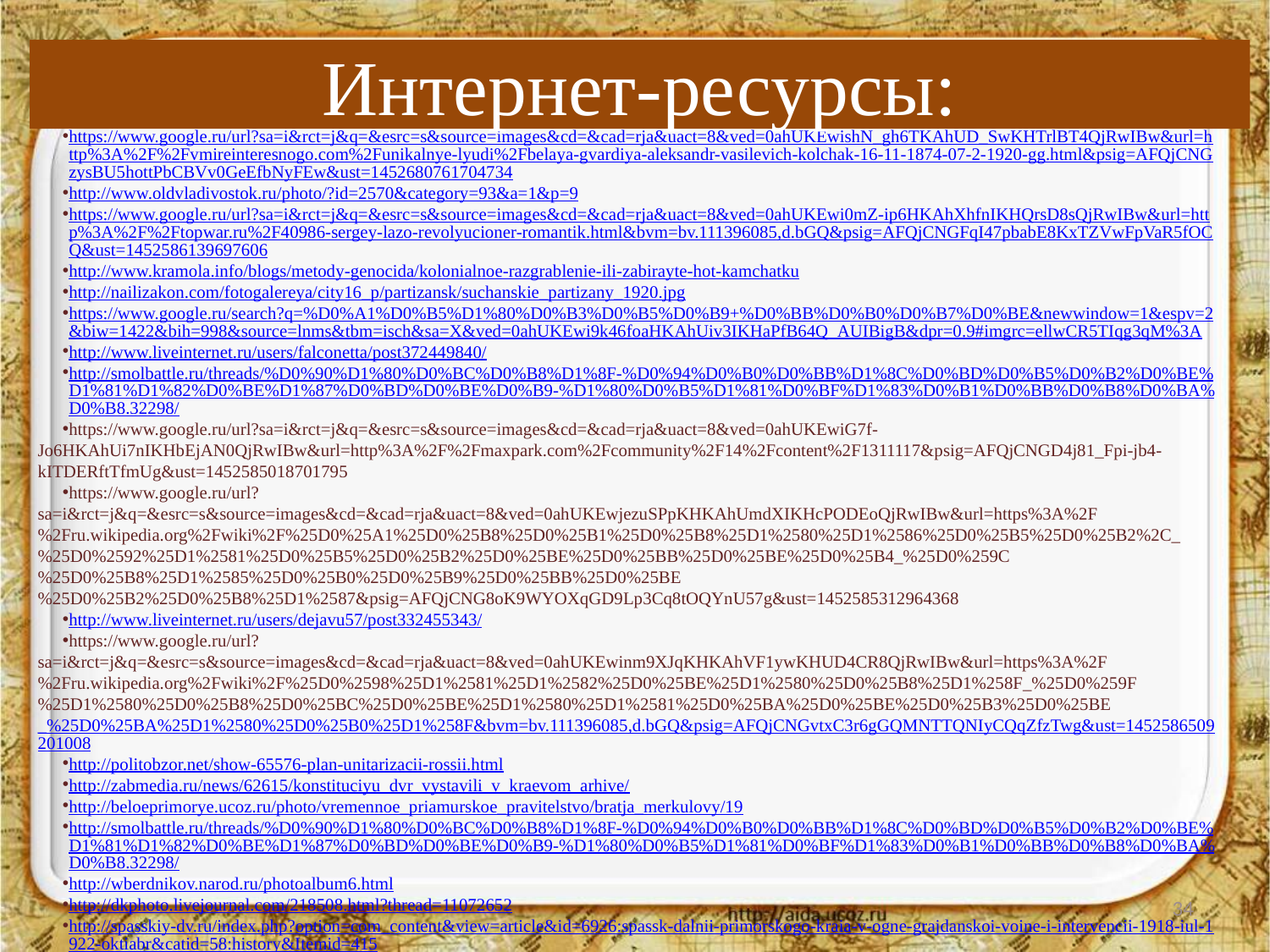

Интернет-ресурсы:
https://www.google.ru/url?sa=i&rct=j&q=&esrc=s&source=images&cd=&cad=rja&uact=8&ved=0ahUKEwishN_gh6TKAhUD_SwKHTrlBT4QjRwIBw&url=http%3A%2F%2Fvmireinteresnogo.com%2Funikalnye-lyudi%2Fbelaya-gvardiya-aleksandr-vasilevich-kolchak-16-11-1874-07-2-1920-gg.html&psig=AFQjCNGzysBU5hottPbCBVv0GeEfbNyFEw&ust=1452680761704734
http://www.oldvladivostok.ru/photo/?id=2570&category=93&a=1&p=9
https://www.google.ru/url?sa=i&rct=j&q=&esrc=s&source=images&cd=&cad=rja&uact=8&ved=0ahUKEwi0mZ-ip6HKAhXhfnIKHQrsD8sQjRwIBw&url=http%3A%2F%2Ftopwar.ru%2F40986-sergey-lazo-revolyucioner-romantik.html&bvm=bv.111396085,d.bGQ&psig=AFQjCNGFqI47pbabE8KxTZVwFpVaR5fOCQ&ust=1452586139697606
http://www.kramola.info/blogs/metody-genocida/kolonialnoe-razgrablenie-ili-zabirayte-hot-kamchatku
http://nailizakon.com/fotogalereya/city16_p/partizansk/suchanskie_partizany_1920.jpg
https://www.google.ru/search?q=%D0%A1%D0%B5%D1%80%D0%B3%D0%B5%D0%B9+%D0%BB%D0%B0%D0%B7%D0%BE&newwindow=1&espv=2&biw=1422&bih=998&source=lnms&tbm=isch&sa=X&ved=0ahUKEwi9k46foaHKAhUiv3IKHaPfB64Q_AUIBigB&dpr=0.9#imgrc=ellwCR5TIqg3qM%3A
http://www.liveinternet.ru/users/falconetta/post372449840/
http://smolbattle.ru/threads/%D0%90%D1%80%D0%BC%D0%B8%D1%8F-%D0%94%D0%B0%D0%BB%D1%8C%D0%BD%D0%B5%D0%B2%D0%BE%D1%81%D1%82%D0%BE%D1%87%D0%BD%D0%BE%D0%B9-%D1%80%D0%B5%D1%81%D0%BF%D1%83%D0%B1%D0%BB%D0%B8%D0%BA%D0%B8.32298/
https://www.google.ru/url?sa=i&rct=j&q=&esrc=s&source=images&cd=&cad=rja&uact=8&ved=0ahUKEwiG7f-Jo6HKAhUi7nIKHbEjAN0QjRwIBw&url=http%3A%2F%2Fmaxpark.com%2Fcommunity%2F14%2Fcontent%2F1311117&psig=AFQjCNGD4j81_Fpi-jb4-kITDERftTfmUg&ust=1452585018701795
https://www.google.ru/url?sa=i&rct=j&q=&esrc=s&source=images&cd=&cad=rja&uact=8&ved=0ahUKEwjezuSPpKHKAhUmdXIKHcPODEoQjRwIBw&url=https%3A%2F%2Fru.wikipedia.org%2Fwiki%2F%25D0%25A1%25D0%25B8%25D0%25B1%25D0%25B8%25D1%2580%25D1%2586%25D0%25B5%25D0%25B2%2C_%25D0%2592%25D1%2581%25D0%25B5%25D0%25B2%25D0%25BE%25D0%25BB%25D0%25BE%25D0%25B4_%25D0%259C%25D0%25B8%25D1%2585%25D0%25B0%25D0%25B9%25D0%25BB%25D0%25BE%25D0%25B2%25D0%25B8%25D1%2587&psig=AFQjCNG8oK9WYOXqGD9Lp3Cq8tOQYnU57g&ust=1452585312964368
http://www.liveinternet.ru/users/dejavu57/post332455343/
https://www.google.ru/url?sa=i&rct=j&q=&esrc=s&source=images&cd=&cad=rja&uact=8&ved=0ahUKEwinm9XJqKHKAhVF1ywKHUD4CR8QjRwIBw&url=https%3A%2F%2Fru.wikipedia.org%2Fwiki%2F%25D0%2598%25D1%2581%25D1%2582%25D0%25BE%25D1%2580%25D0%25B8%25D1%258F_%25D0%259F%25D1%2580%25D0%25B8%25D0%25BC%25D0%25BE%25D1%2580%25D1%2581%25D0%25BA%25D0%25BE%25D0%25B3%25D0%25BE_%25D0%25BA%25D1%2580%25D0%25B0%25D1%258F&bvm=bv.111396085,d.bGQ&psig=AFQjCNGvtxC3r6gGQMNTTQNIyCQqZfzTwg&ust=1452586509201008
http://politobzor.net/show-65576-plan-unitarizacii-rossii.html
http://zabmedia.ru/news/62615/konstituciyu_dvr_vystavili_v_kraevom_arhive/
http://beloeprimorye.ucoz.ru/photo/vremennoe_priamurskoe_pravitelstvo/bratja_merkulovy/19
http://smolbattle.ru/threads/%D0%90%D1%80%D0%BC%D0%B8%D1%8F-%D0%94%D0%B0%D0%BB%D1%8C%D0%BD%D0%B5%D0%B2%D0%BE%D1%81%D1%82%D0%BE%D1%87%D0%BD%D0%BE%D0%B9-%D1%80%D0%B5%D1%81%D0%BF%D1%83%D0%B1%D0%BB%D0%B8%D0%BA%D0%B8.32298/
http://wberdnikov.narod.ru/photoalbum6.html
http://dkphoto.livejournal.com/218508.html?thread=11072652
http://spasskiy-dv.ru/index.php?option=com_content&view=article&id=6926:spassk-dalnii-primorskogo-kraia-v-ogne-grajdanskoi-voine-i-intervencii-1918-iul-1922-oktiabr&catid=58:history&Itemid=415

34